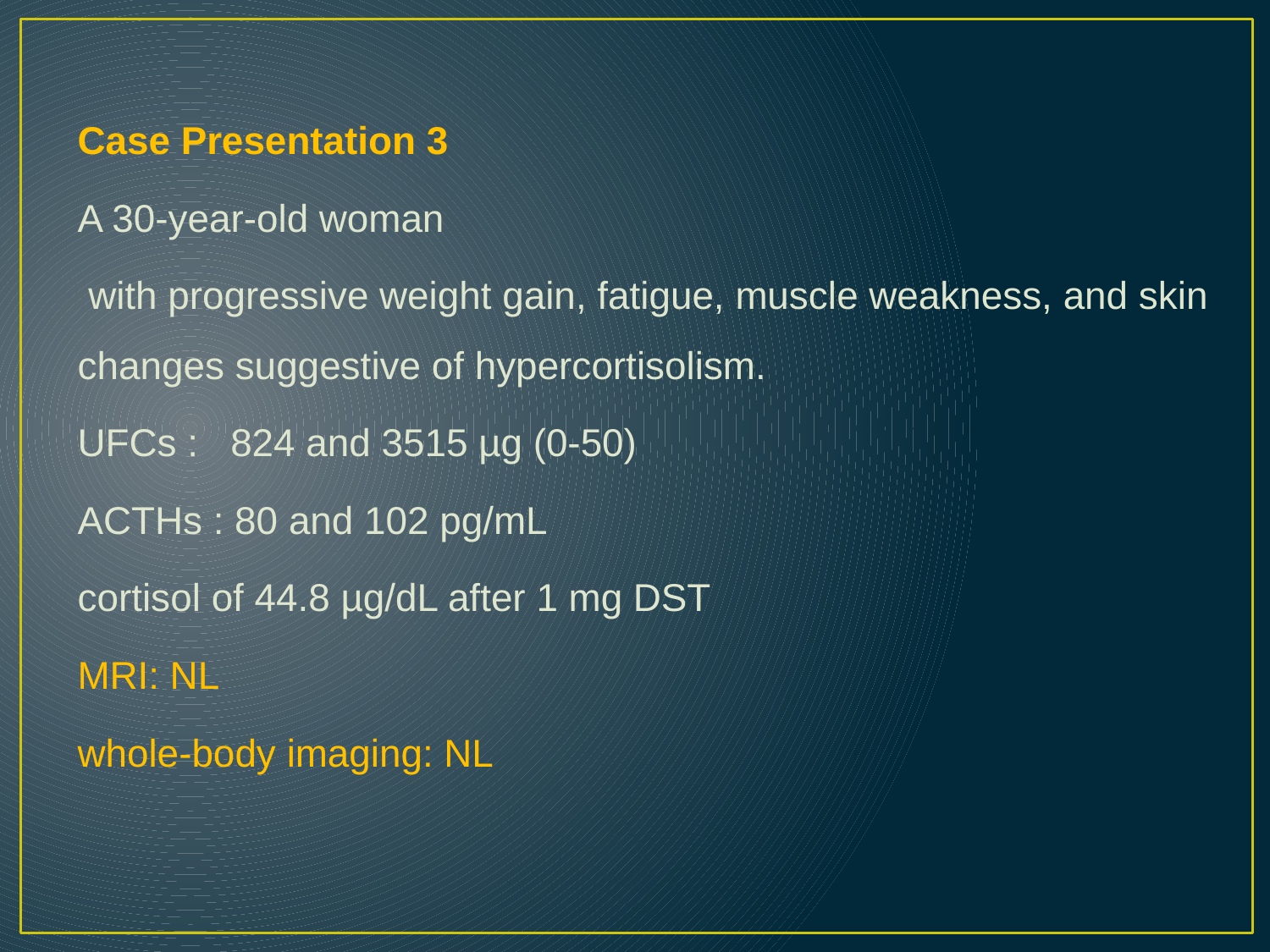

Case Presentation 3
A 30-year-old woman
 with progressive weight gain, fatigue, muscle weakness, and skin changes suggestive of hypercortisolism.
UFCs :   824 and 3515 µg (0-50)
ACTHs : 80 and 102 pg/mL
cortisol of 44.8 µg/dL after 1 mg DST
MRI: NL
whole-body imaging: NL